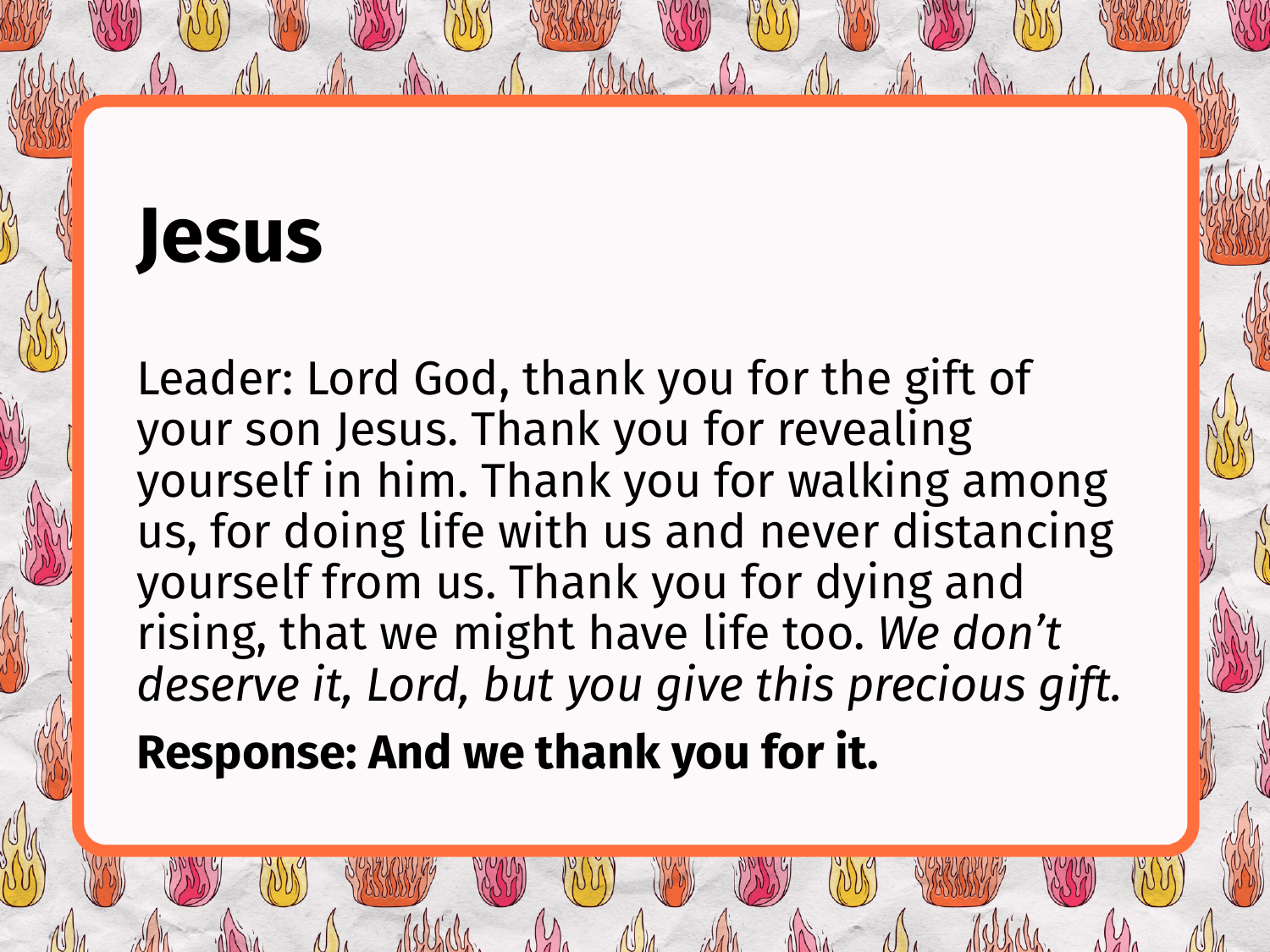

# Jesus
Leader: Lord God, thank you for the gift of your son Jesus. Thank you for revealing yourself in him. Thank you for walking among us, for doing life with us and never distancing yourself from us. Thank you for dying and rising, that we might have life too. We don’t deserve it, Lord, but you give this precious gift.
Response: And we thank you for it.